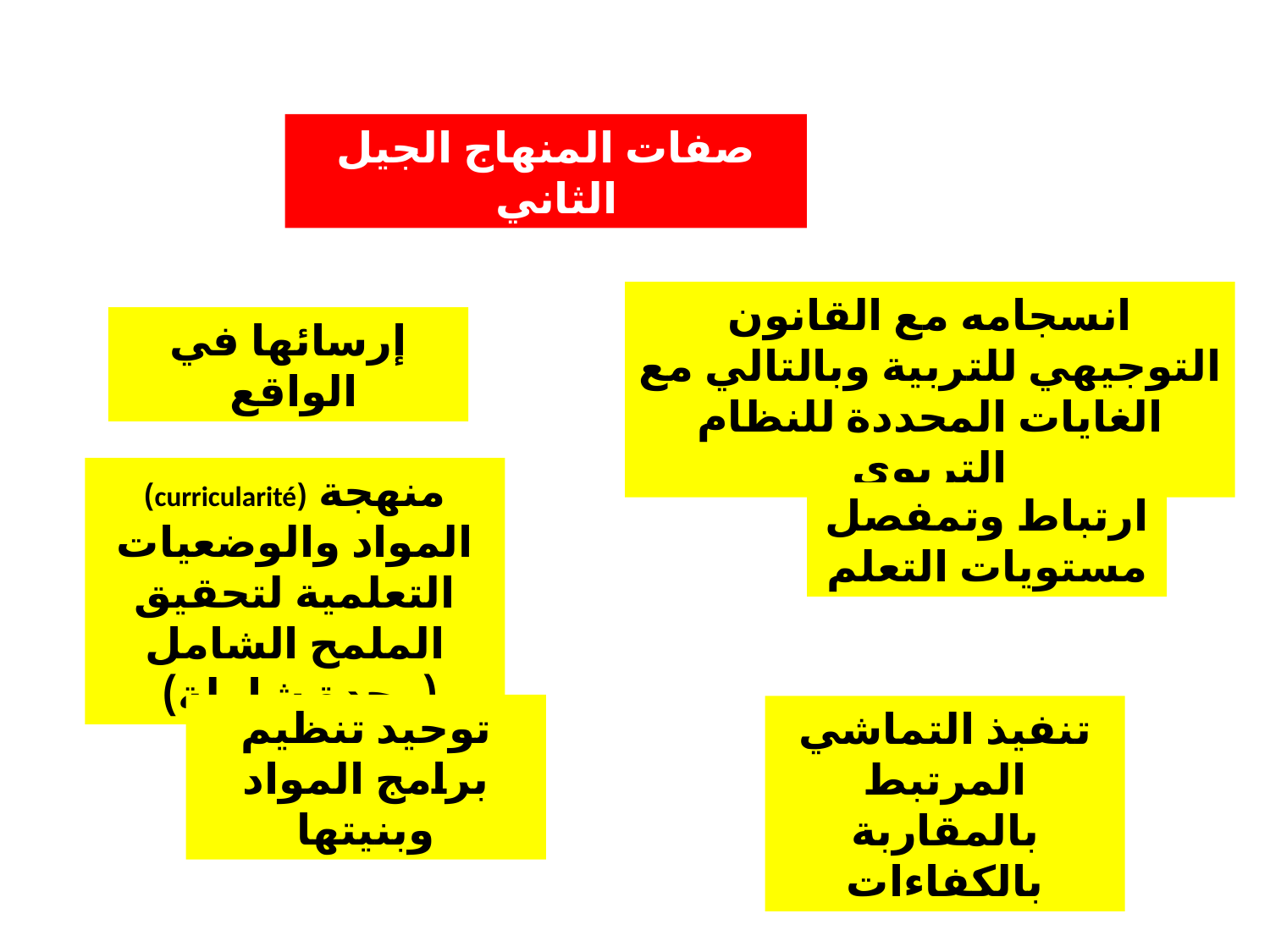

صفات المنهاج الجيل الثاني
انسجامه مع القانون التوجيهي للتربية وبالتالي مع الغايات المحددة للنظام التربوي
إرسائها في الواقع
منهجة (curricularité) المواد والوضعيات التعلمية لتحقيق الملمح الشامل (وحدة شاملة)
ارتباط وتمفصل مستويات التعلم
توحيد تنظيم برامج المواد وبنيتها
تنفيذ التماشي المرتبط بالمقاربة بالكفاءات